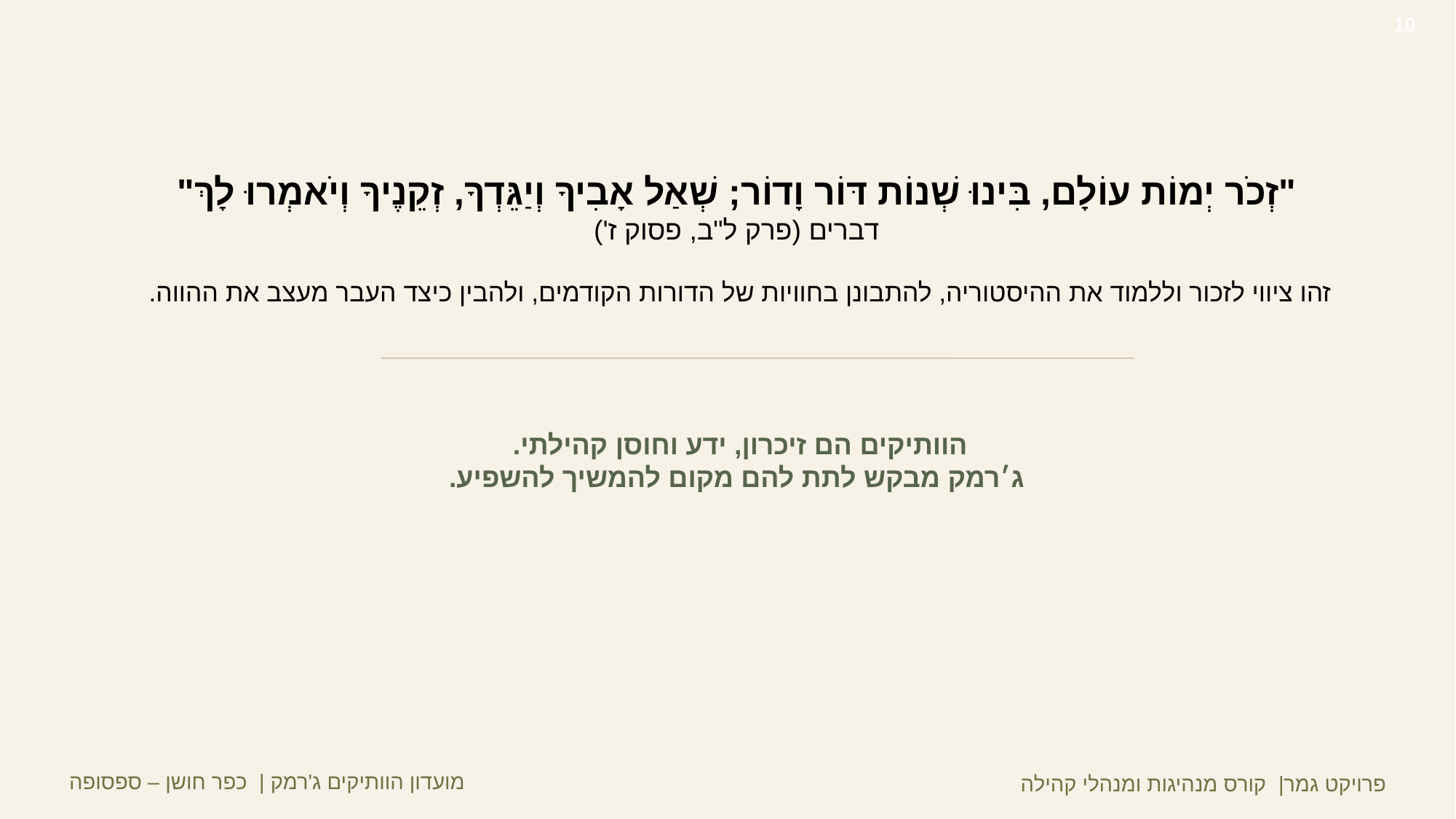

10
"זְכֹר יְמוֹת עוֹלָם, בִּינוּ שְׁנוֹת דּוֹר וָדוֹר; שְׁאַל אָבִיךָ וְיַגֵּדְךָ, זְקֵנֶיךָ וְיֹאמְרוּ לָךְ"
דברים (פרק ל"ב, פסוק ז')

זהו ציווי לזכור וללמוד את ההיסטוריה, להתבונן בחוויות של הדורות הקודמים, ולהבין כיצד העבר מעצב את ההווה.

הוותיקים הם זיכרון, ידע וחוסן קהילתי.
ג׳רמק מבקש לתת להם מקום להמשיך להשפיע.
מועדון הוותיקים ג'רמק |  כפר חושן – ספסופה
פרויקט גמר|  קורס מנהיגות ומנהלי קהילה